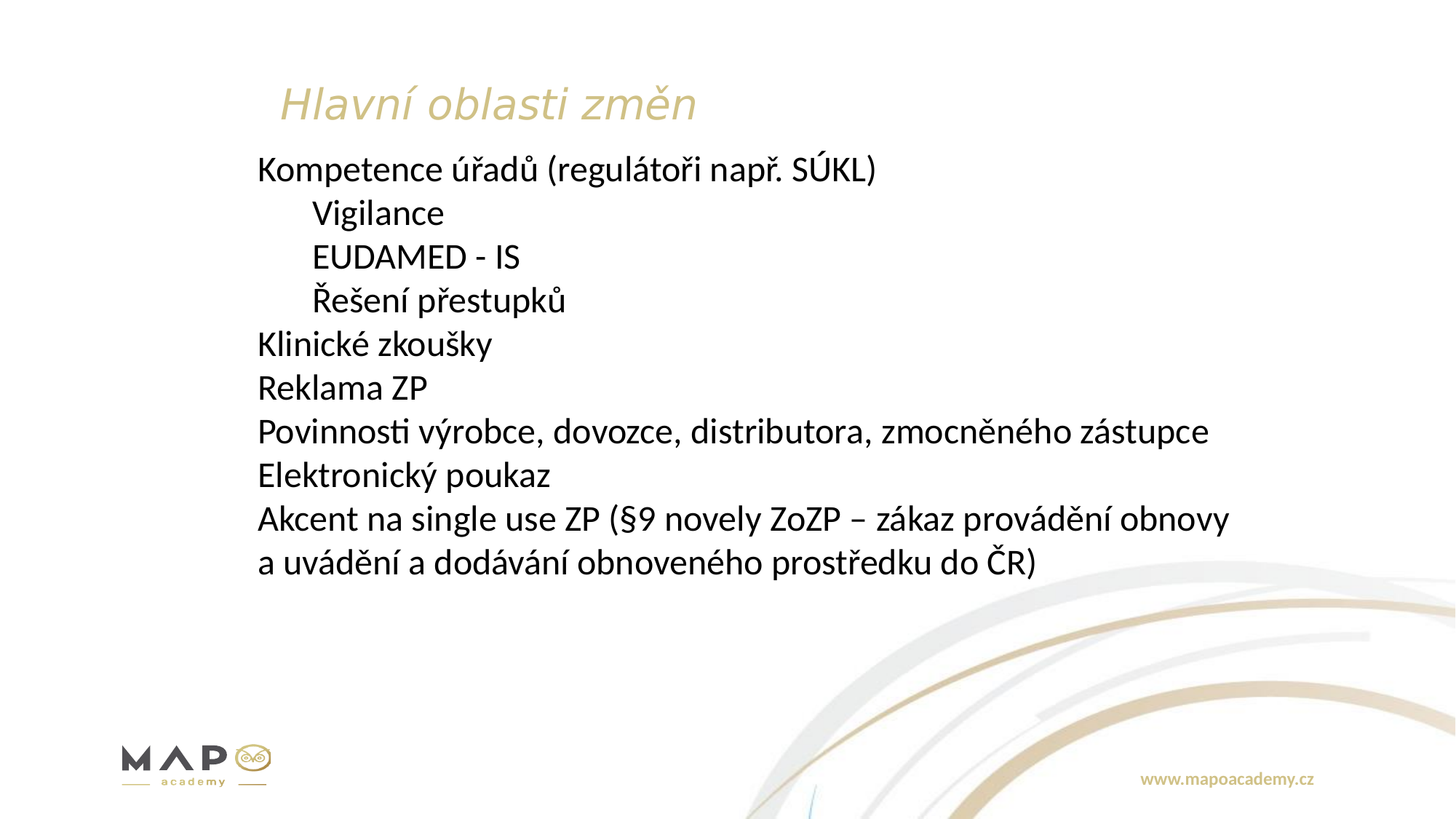

# Hlavní oblasti změn
Kompetence úřadů (regulátoři např. SÚKL)
Vigilance
EUDAMED - IS
Řešení přestupků
Klinické zkoušky
Reklama ZP
Povinnosti výrobce, dovozce, distributora, zmocněného zástupce
Elektronický poukaz
Akcent na single use ZP (§9 novely ZoZP – zákaz provádění obnovy a uvádění a dodávání obnoveného prostředku do ČR)